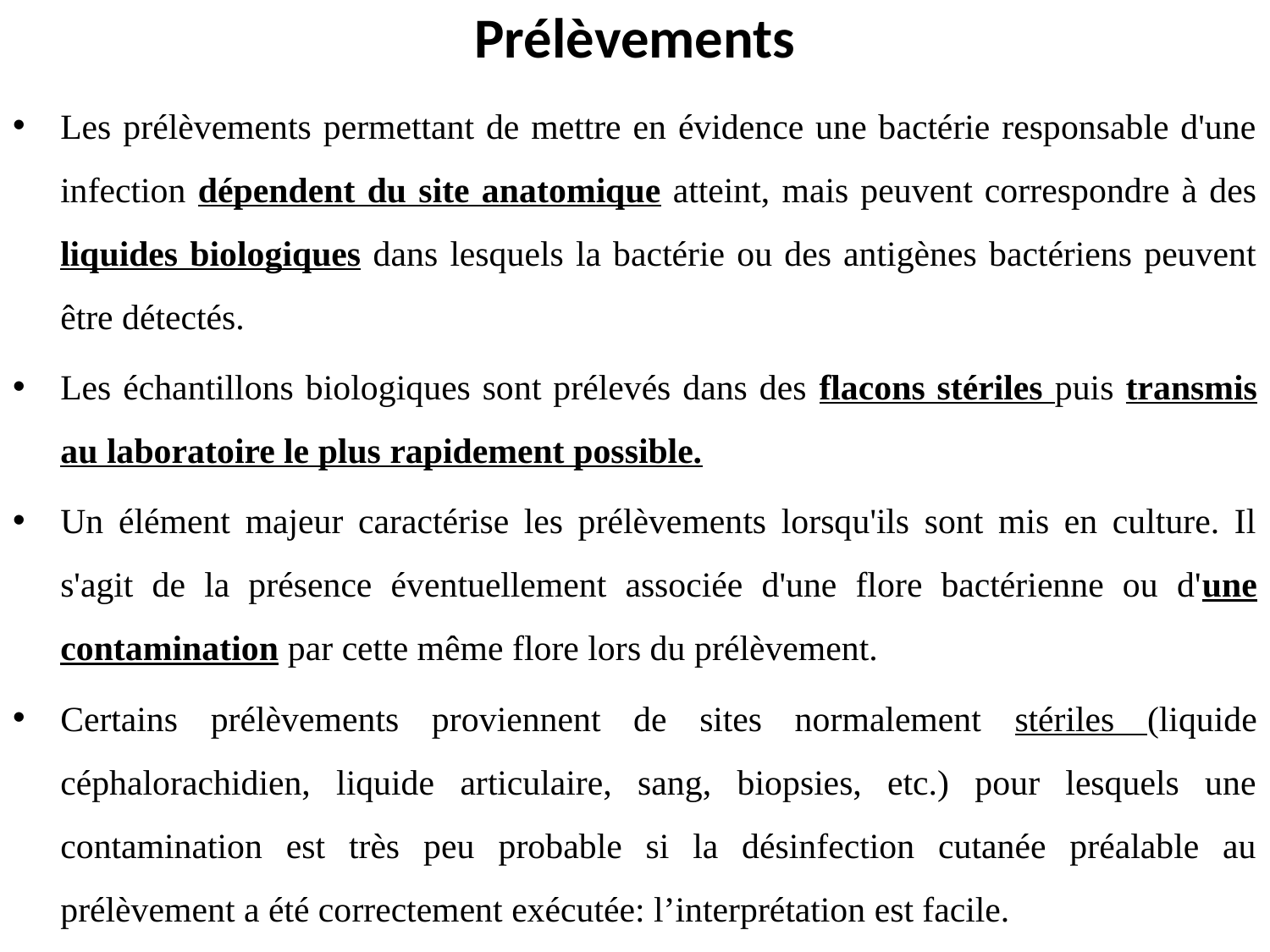

# Prélèvements
Les prélèvements permettant de mettre en évidence une bactérie responsable d'une infection dépendent du site anatomique atteint, mais peuvent correspondre à des liquides biologiques dans lesquels la bactérie ou des antigènes bactériens peuvent être détectés.
Les échantillons biologiques sont prélevés dans des flacons stériles puis transmis au laboratoire le plus rapidement possible.
Un élément majeur caractérise les prélèvements lorsqu'ils sont mis en culture. Il s'agit de la présence éventuellement associée d'une flore bactérienne ou d'une contamination par cette même flore lors du prélèvement.
Certains prélèvements proviennent de sites normalement stériles (liquide céphalorachidien, liquide articulaire, sang, biopsies, etc.) pour lesquels une contamination est très peu probable si la désinfection cutanée préalable au prélèvement a été correctement exécutée: l’interprétation est facile.